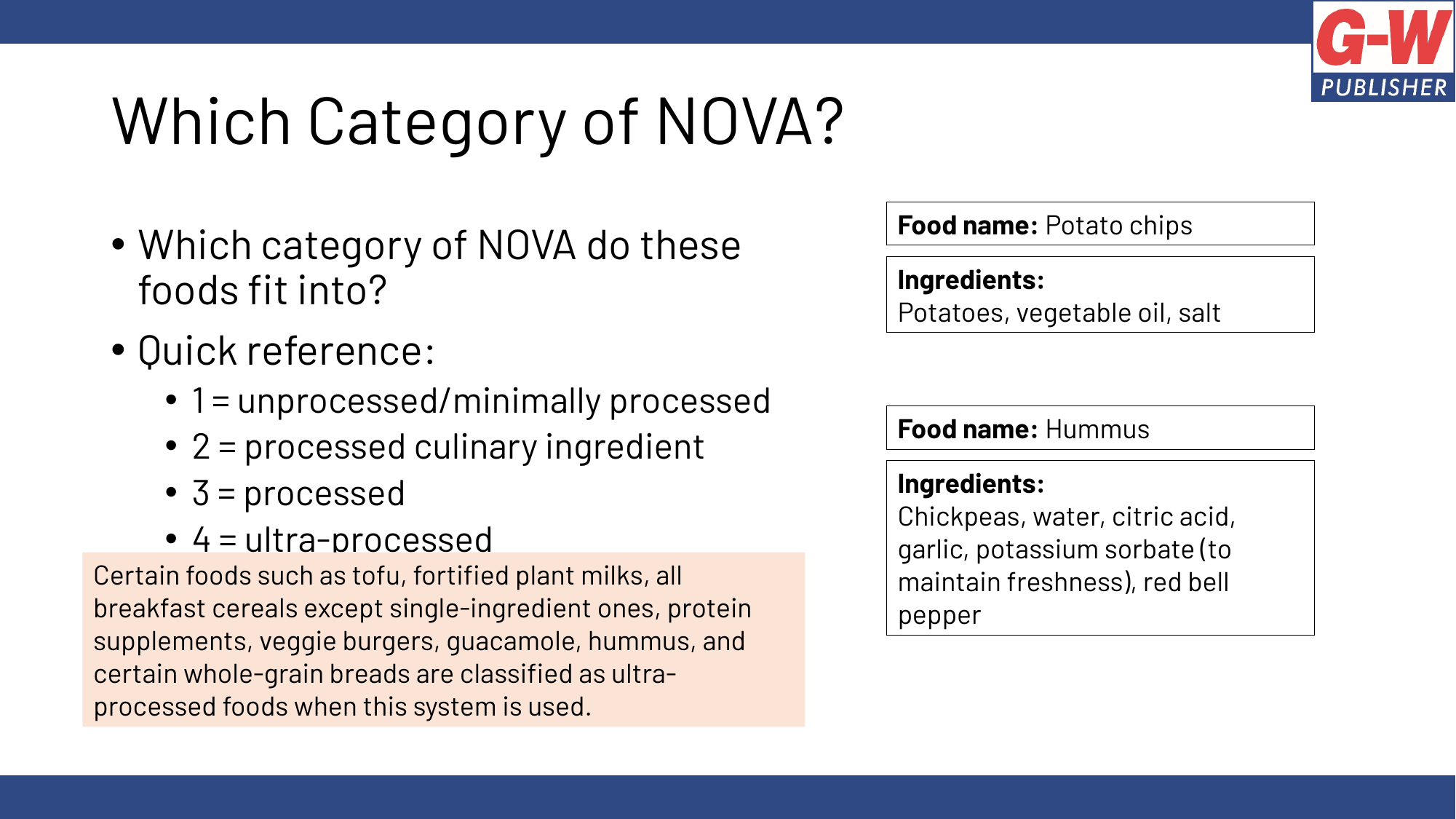

# Which Category of NOVA?
Food name: Potato chips
Which category of NOVA do these foods fit into?
Quick reference:
1 = unprocessed/minimally processed
2 = processed culinary ingredient
3 = processed
4 = ultra-processed
Ingredients:
Potatoes, vegetable oil, salt
Food name: Hummus
Ingredients:
Chickpeas, water, citric acid, garlic, potassium sorbate (to maintain freshness), red bell pepper
Certain foods such as tofu, fortified plant milks, all breakfast cereals except single-ingredient ones, protein supplements, veggie burgers, guacamole, hummus, and certain whole-grain breads are classified as ultra-processed foods when this system is used.